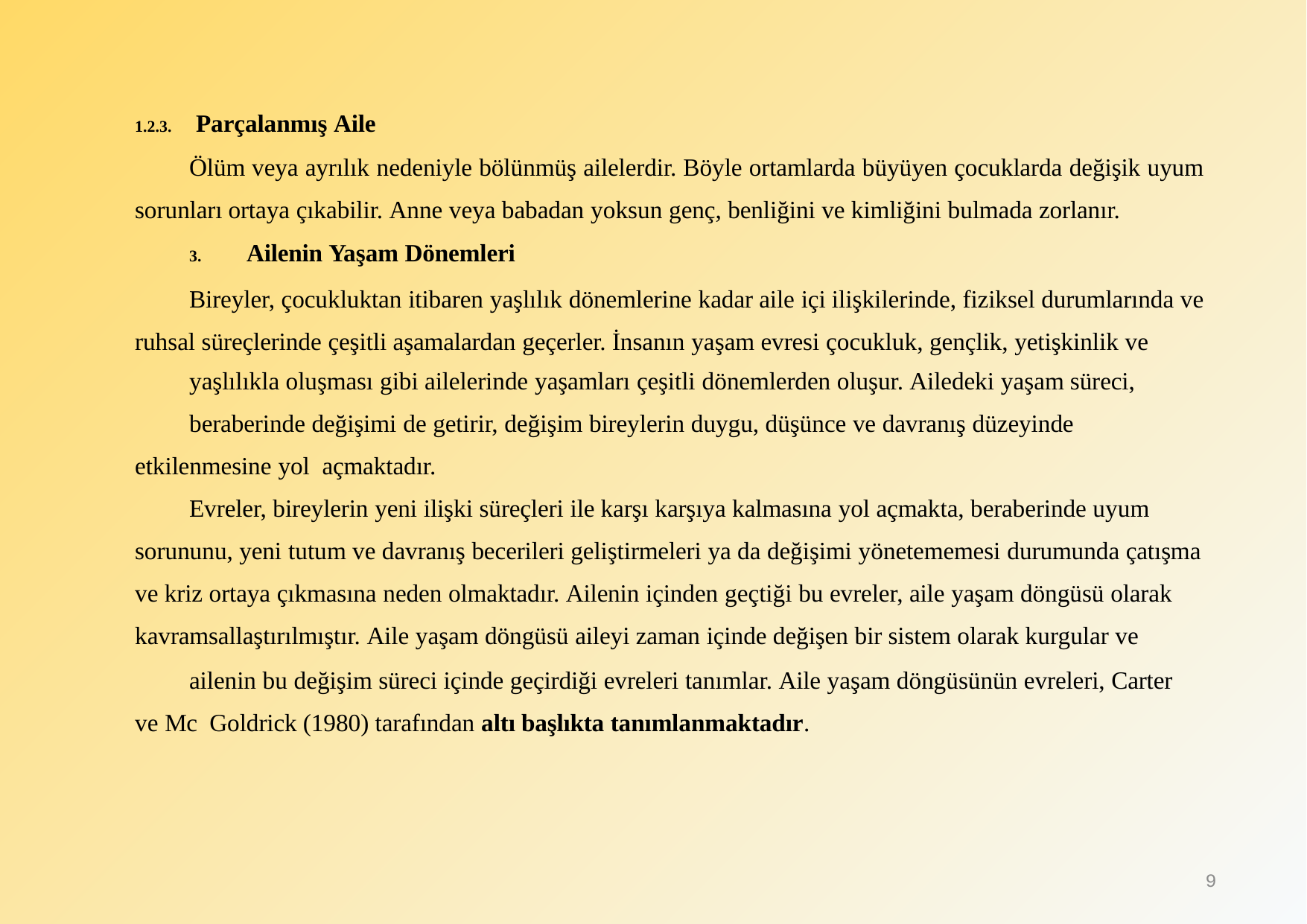

1.2.3.	Parçalanmış Aile
Ölüm veya ayrılık nedeniyle bölünmüş ailelerdir. Böyle ortamlarda büyüyen çocuklarda değişik uyum  sorunları ortaya çıkabilir. Anne veya babadan yoksun genç, benliğini ve kimliğini bulmada zorlanır.
3.	Ailenin Yaşam Dönemleri
Bireyler, çocukluktan itibaren yaşlılık dönemlerine kadar aile içi ilişkilerinde, fiziksel durumlarında ve  ruhsal süreçlerinde çeşitli aşamalardan geçerler. İnsanın yaşam evresi çocukluk, gençlik, yetişkinlik ve
yaşlılıkla oluşması gibi ailelerinde yaşamları çeşitli dönemlerden oluşur. Ailedeki yaşam süreci,
beraberinde değişimi de getirir, değişim bireylerin duygu, düşünce ve davranış düzeyinde etkilenmesine yol  açmaktadır.
Evreler, bireylerin yeni ilişki süreçleri ile karşı karşıya kalmasına yol açmakta, beraberinde uyum  sorununu, yeni tutum ve davranış becerileri geliştirmeleri ya da değişimi yönetememesi durumunda çatışma  ve kriz ortaya çıkmasına neden olmaktadır. Ailenin içinden geçtiği bu evreler, aile yaşam döngüsü olarak  kavramsallaştırılmıştır. Aile yaşam döngüsü aileyi zaman içinde değişen bir sistem olarak kurgular ve
ailenin bu değişim süreci içinde geçirdiği evreleri tanımlar. Aile yaşam döngüsünün evreleri, Carter ve Mc  Goldrick (1980) tarafından altı başlıkta tanımlanmaktadır.
9